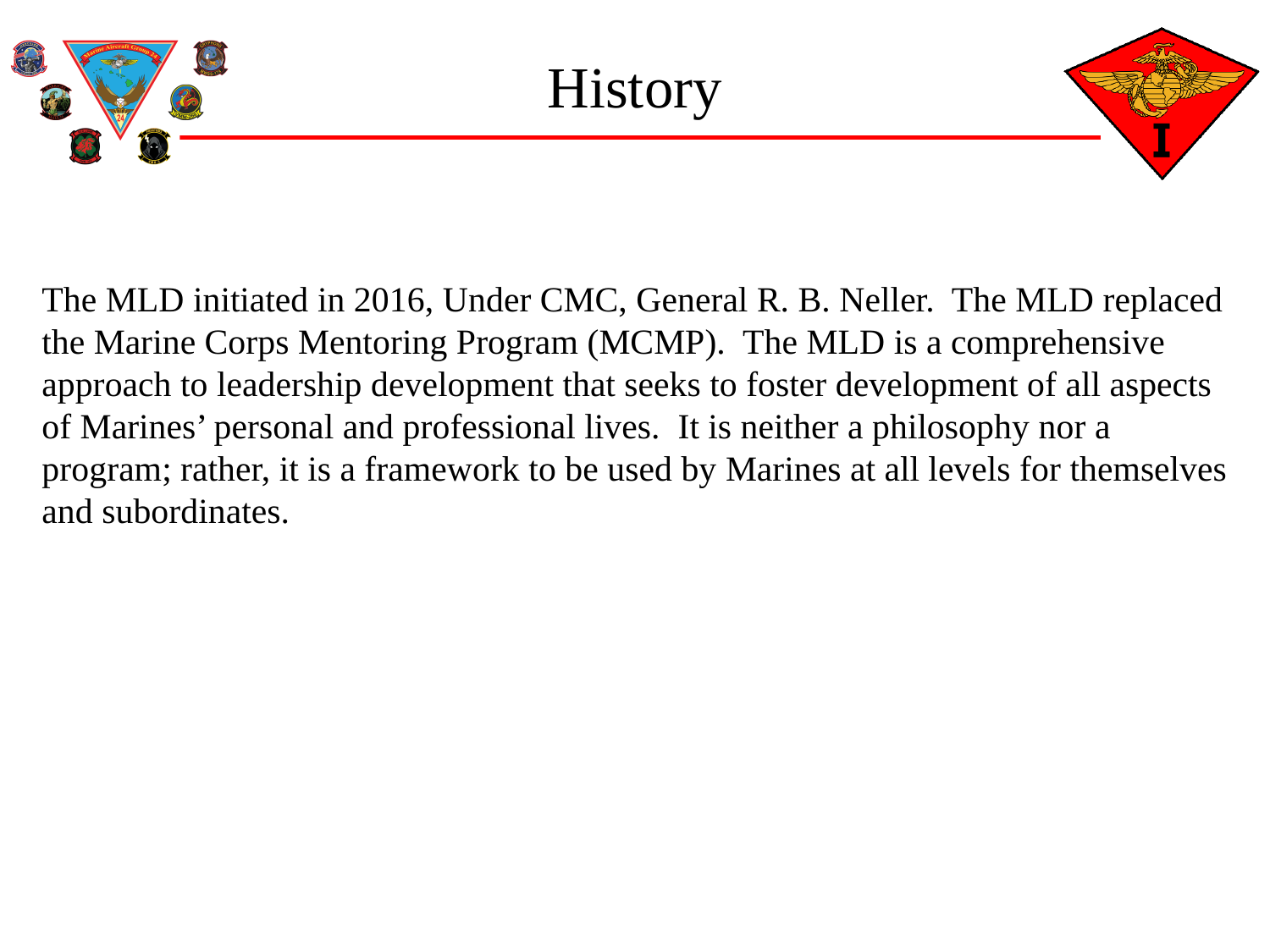

# History
The MLD initiated in 2016, Under CMC, General R. B. Neller.  The MLD replaced the Marine Corps Mentoring Program (MCMP).  The MLD is a comprehensive approach to leadership development that seeks to foster development of all aspects of Marines’ personal and professional lives.  It is neither a philosophy nor a program; rather, it is a framework to be used by Marines at all levels for themselves and subordinates.